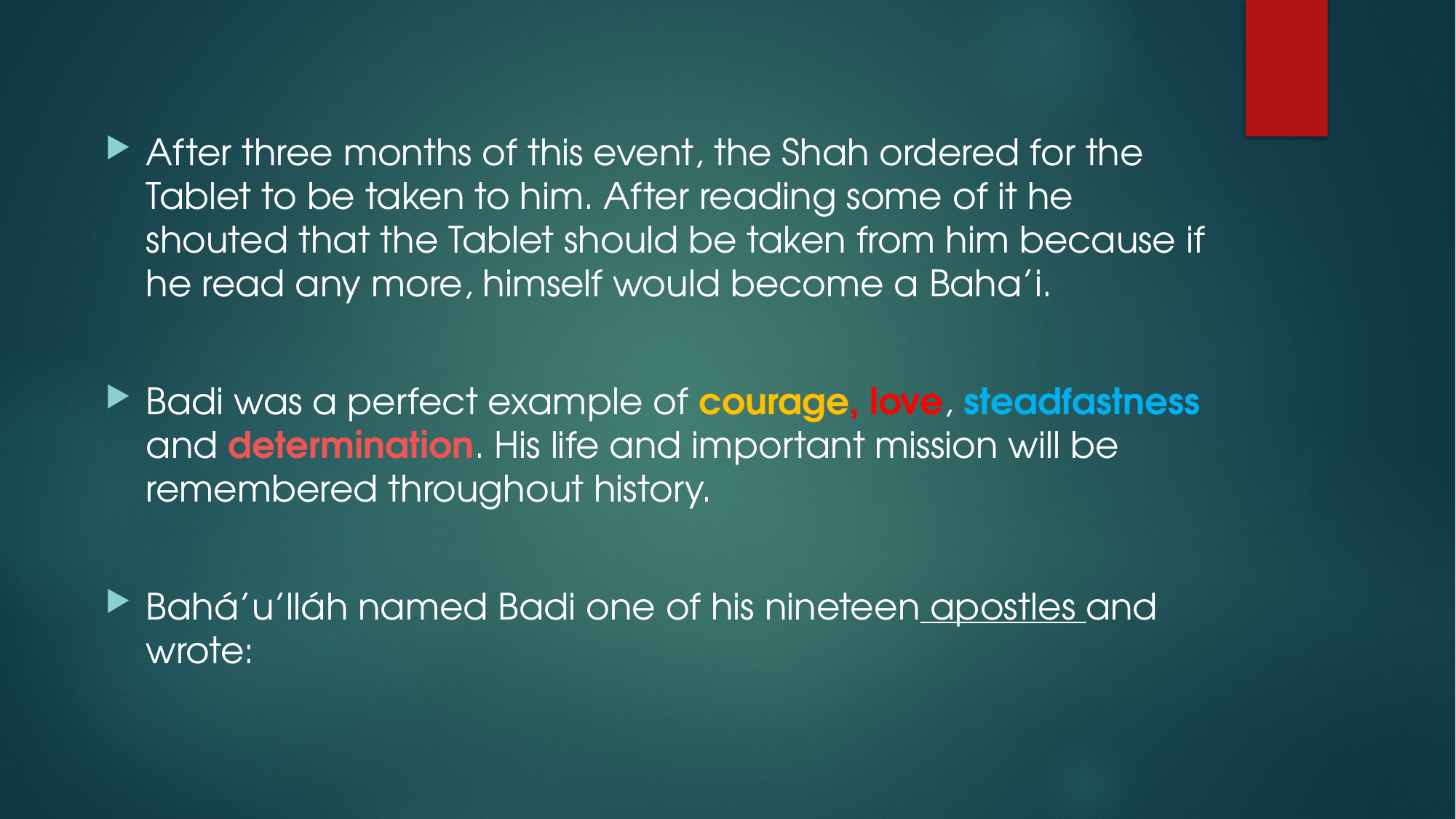

After three months of this event, the Shah ordered for the Tablet to be taken to him. After reading some of it he shouted that the Tablet should be taken from him because if he read any more, himself would become a Baha’i.

Badi was a perfect example of courage, love, steadfastness and determination. His life and important mission will be remembered throughout history.

Bahá’u’lláh named Badi one of his nineteen apostles and wrote: